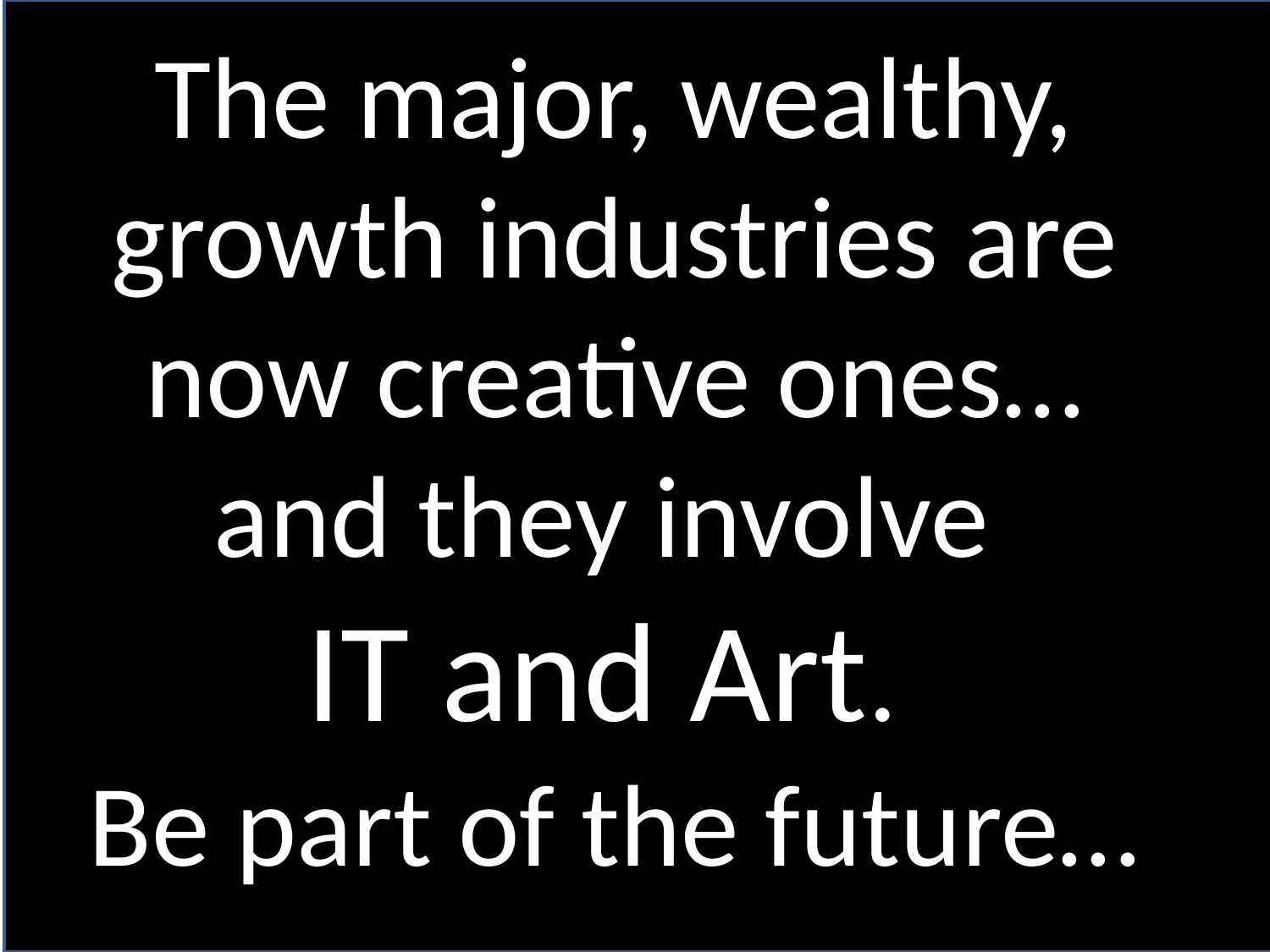

# The major, wealthy, growth industries are now creative ones… and they involve IT and Art. Be part of the future…